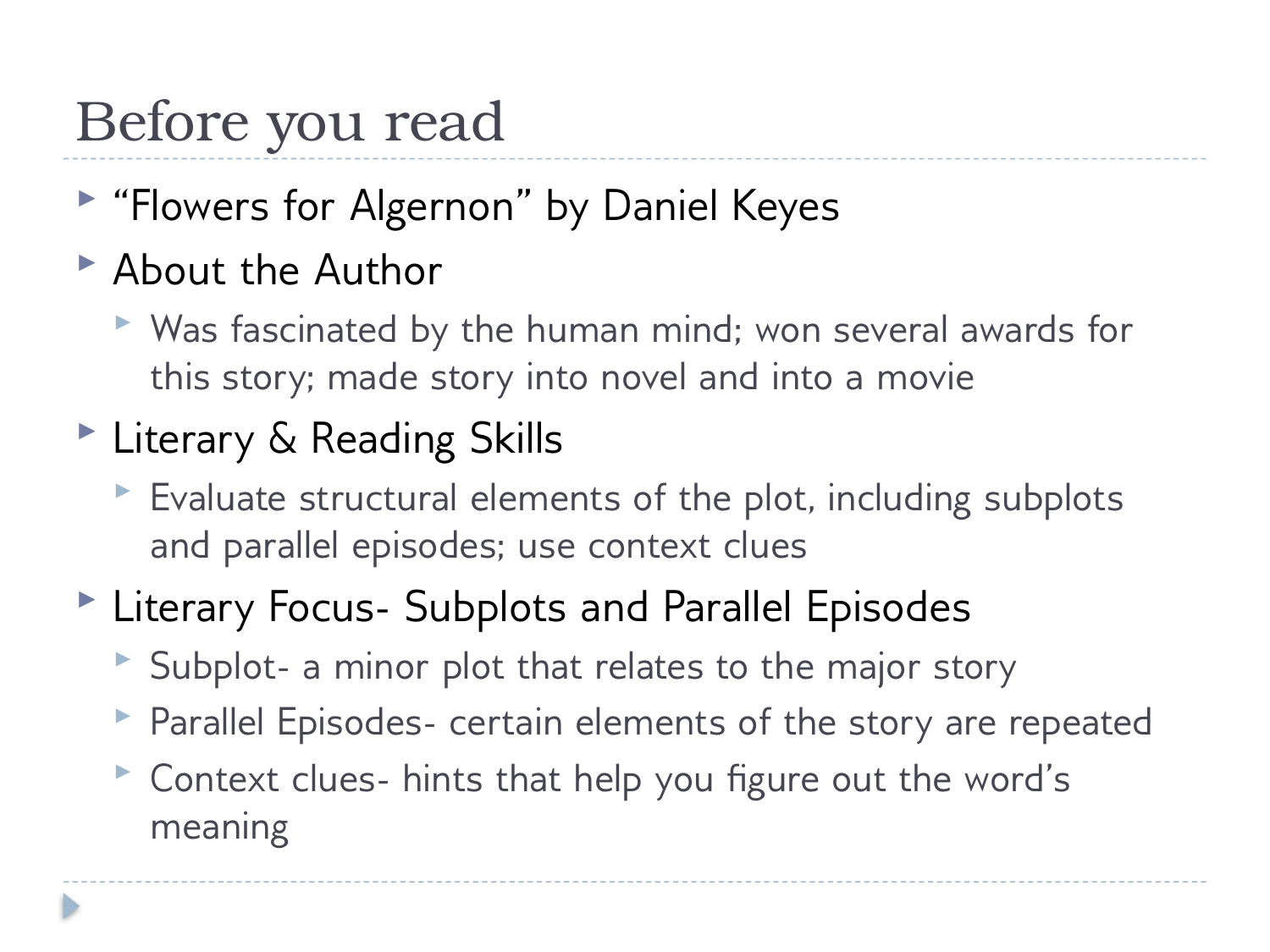

# Before you read
“Flowers for Algernon” by Daniel Keyes
About the Author
Was fascinated by the human mind; won several awards for this story; made story into novel and into a movie
Literary & Reading Skills
Evaluate structural elements of the plot, including subplots and parallel episodes; use context clues
Literary Focus- Subplots and Parallel Episodes
Subplot- a minor plot that relates to the major story
Parallel Episodes- certain elements of the story are repeated
Context clues- hints that help you figure out the word’s meaning